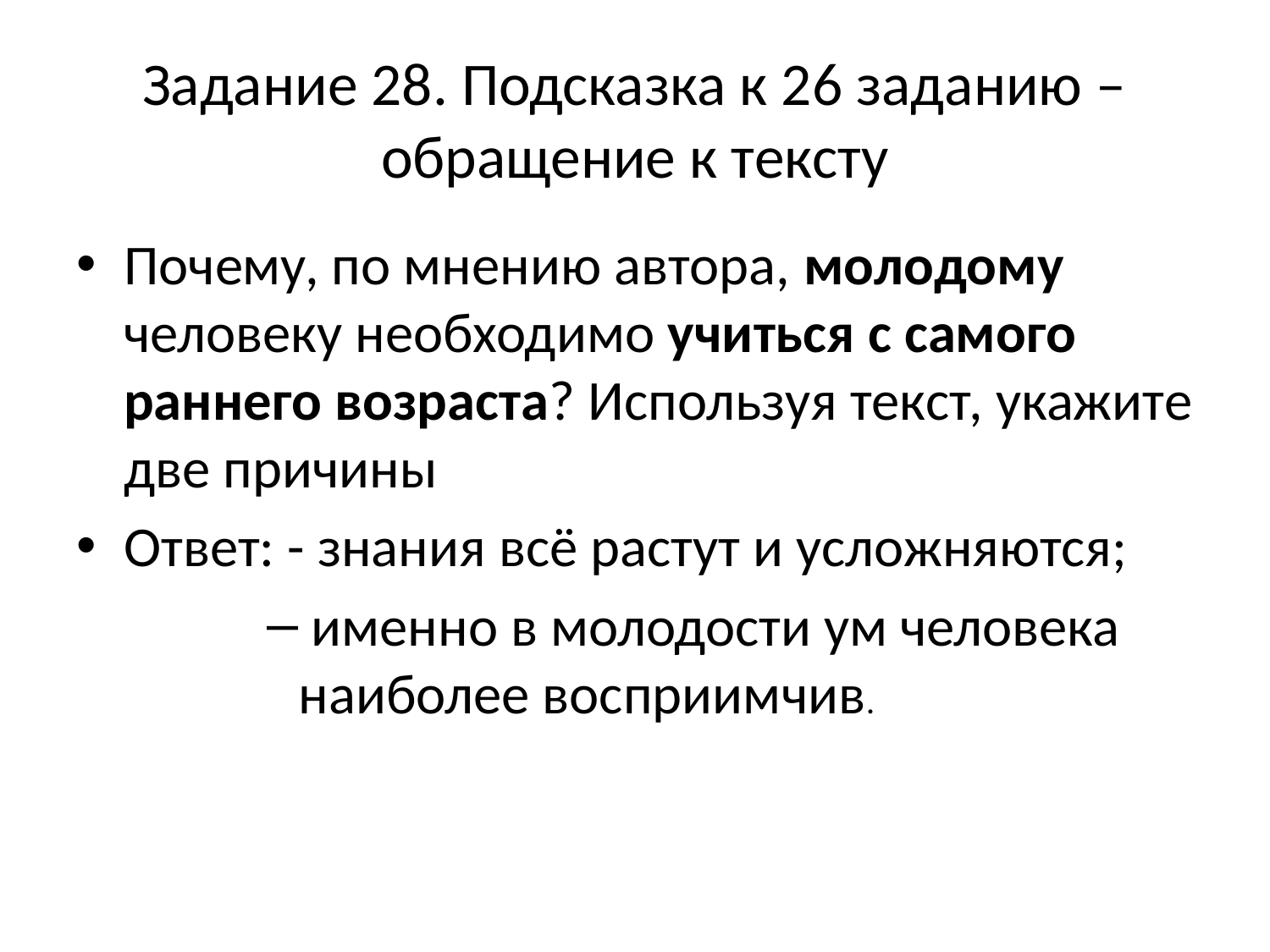

# Задание 28. Подсказка к 26 заданию – обращение к тексту
Почему, по мнению автора, молодому человеку необходимо учиться с самого раннего возраста? Используя текст, укажите две причины
Ответ: - знания всё растут и усложняются;
 именно в молодости ум человека наиболее восприимчив.